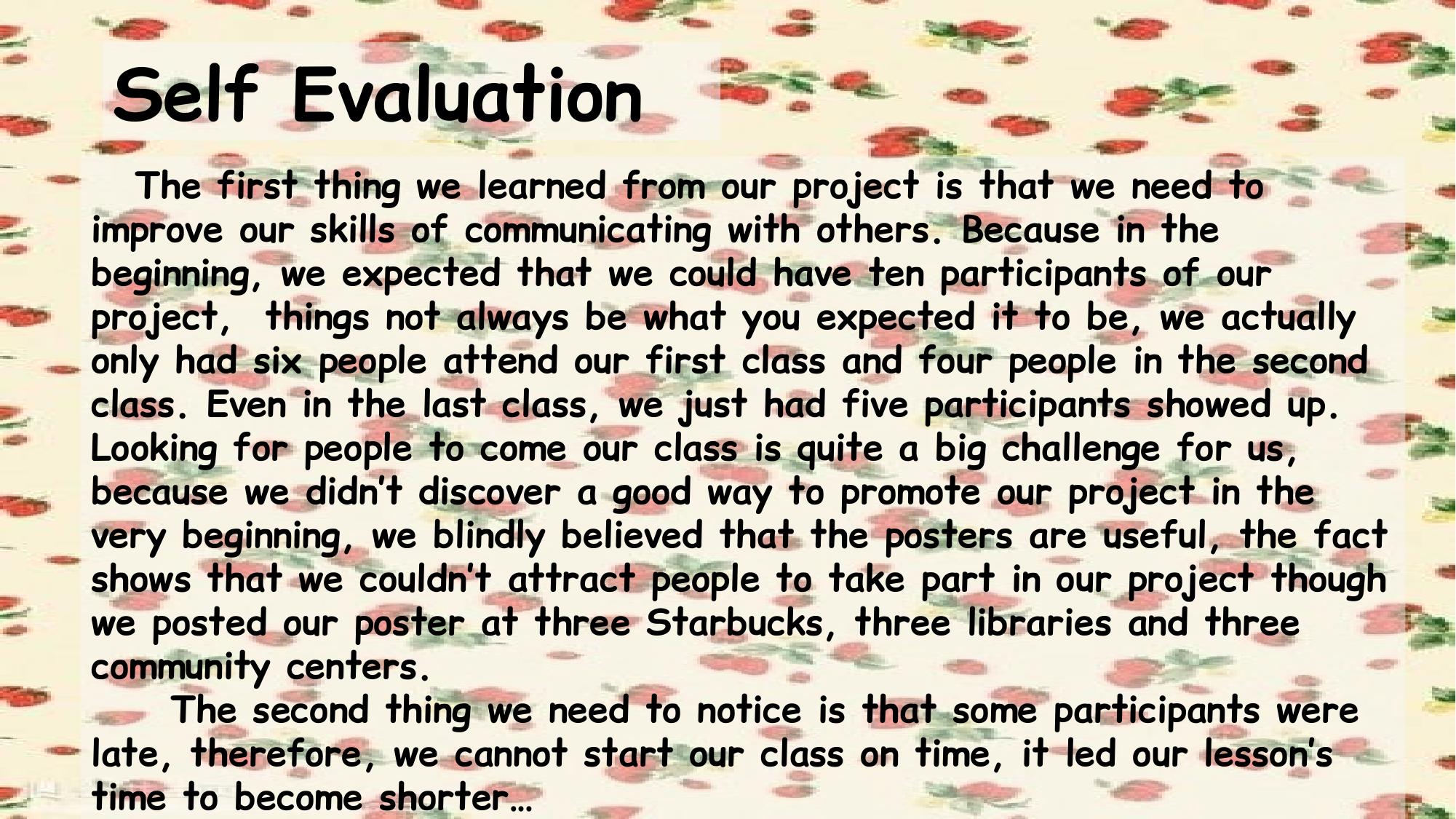

Self Evaluation
    The first thing we learned from our project is that we need to improve our skills of communicating with others. Because in the beginning, we expected that we could have ten participants of our project,  things not always be what you expected it to be, we actually only had six people attend our first class and four people in the second class. Even in the last class, we just had five participants showed up. Looking for people to come our class is quite a big challenge for us, because we didn’t discover a good way to promote our project in the very beginning, we blindly believed that the posters are useful, the fact shows that we couldn’t attract people to take part in our project though we posted our poster at three Starbucks, three libraries and three community centers.
     The second thing we need to notice is that some participants were late, therefore, we cannot start our class on time, it led our lesson’s time to become shorter…